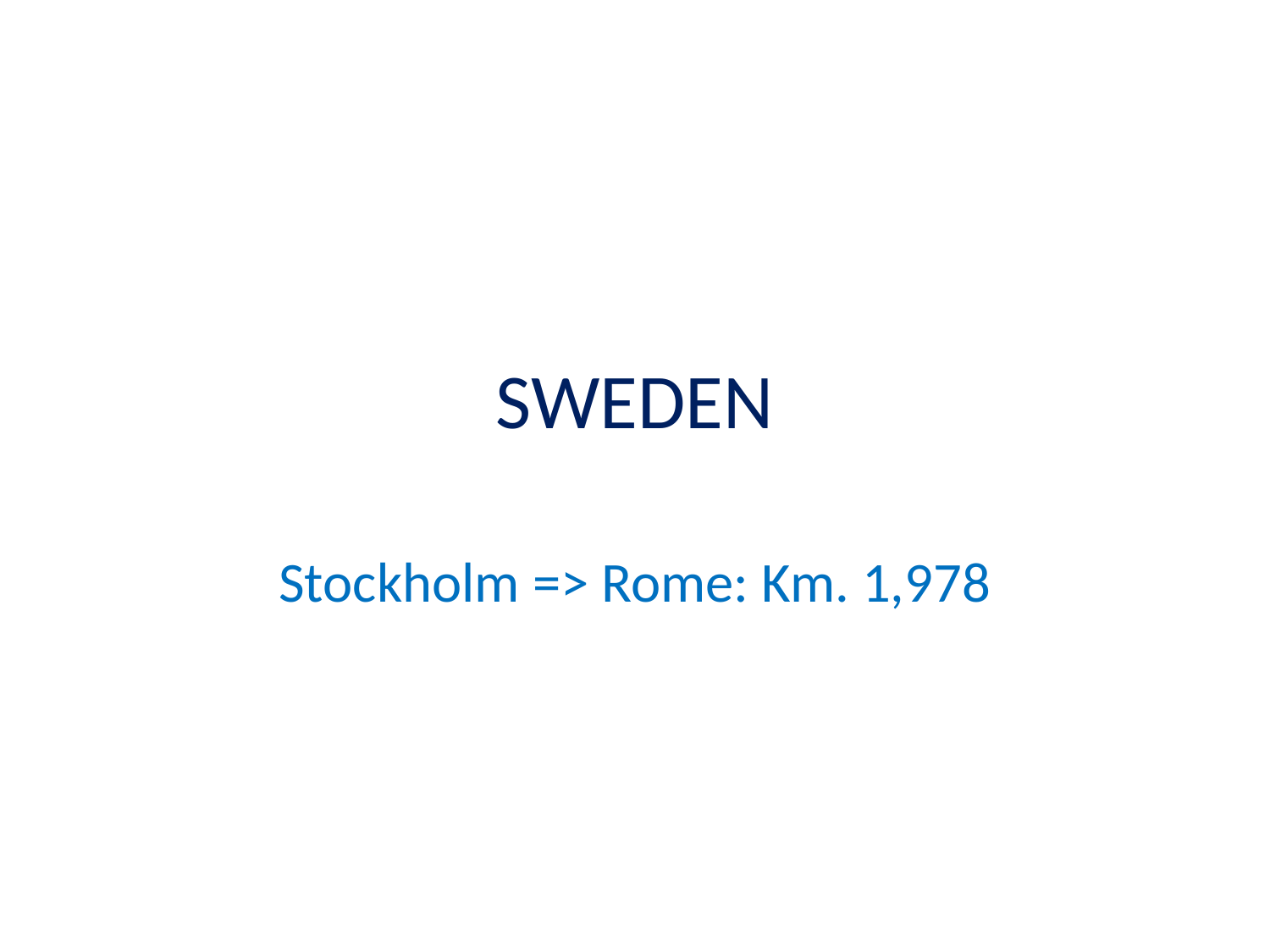

# SWEDEN
Stockholm => Rome: Km. 1,978